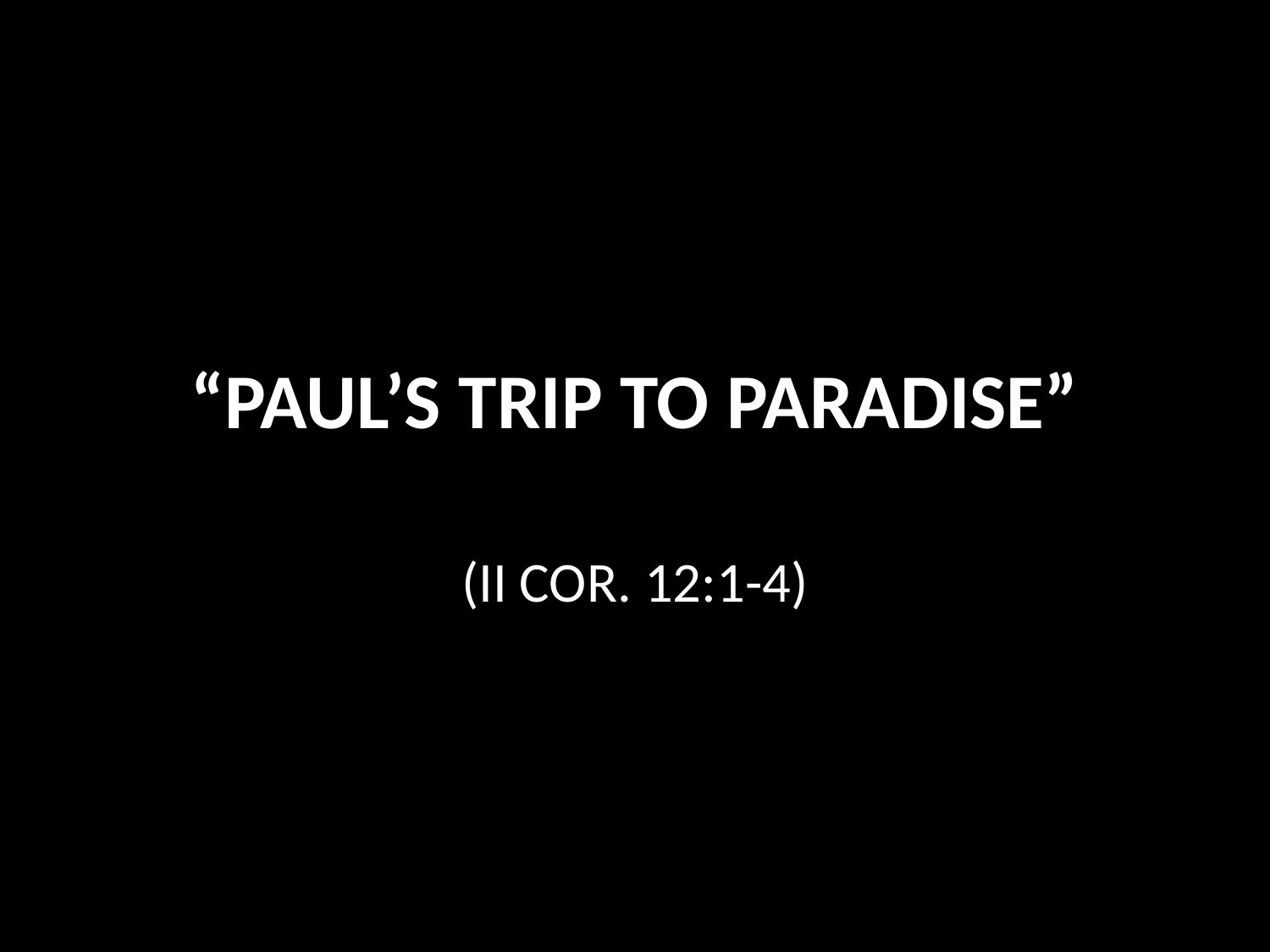

# “PAUL’S TRIP TO PARADISE”
(II COR. 12:1-4)